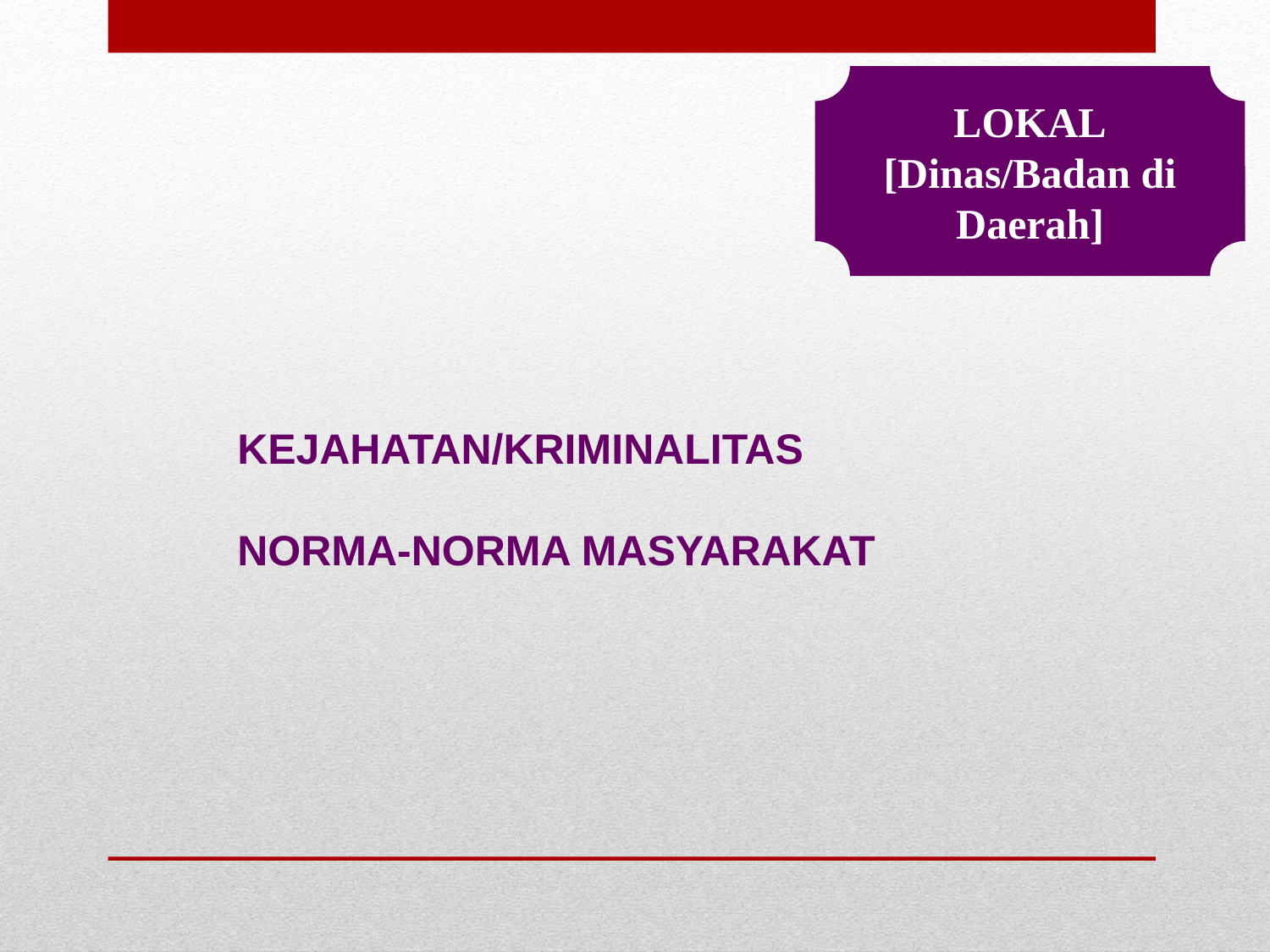

LOKAL
[Dinas/Badan di Daerah]
KEJAHATAN/KRIMINALITAS

NORMA-NORMA MASYARAKAT